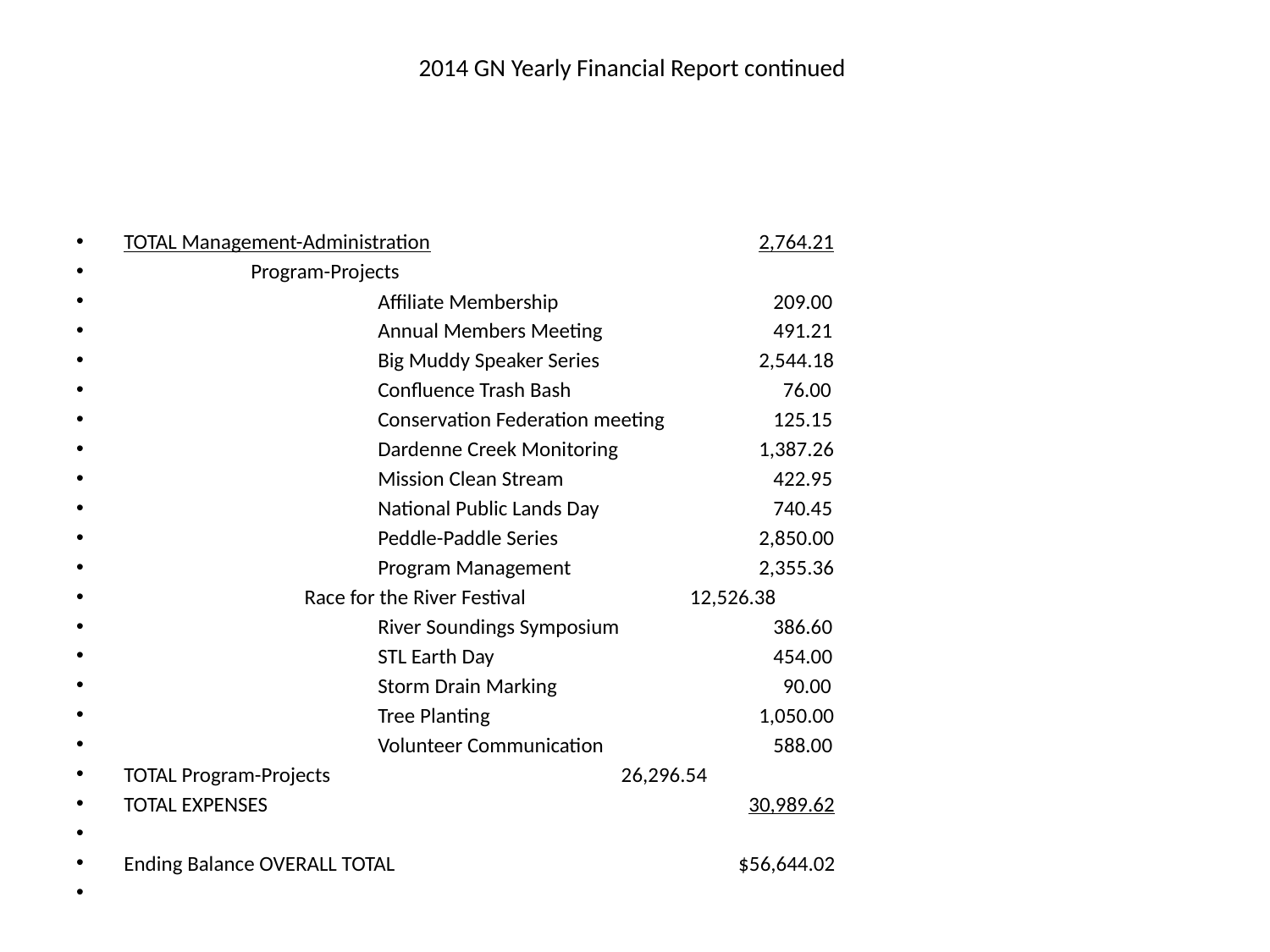

# 2014 GN Yearly Financial Report continued
TOTAL Management-Administration 			2,764.21
	Program-Projects
		Affiliate Membership 	   	   209.00
		Annual Members Meeting	   	   491.21
		Big Muddy Speaker Series 		2,544.18
		Confluence Trash Bash 	     	     76.00
		Conservation Federation meeting	   125.15
		Dardenne Creek Monitoring   	1,387.26
		Mission Clean Stream 	   	   422.95
		National Public Lands Day        	   740.45
		Peddle-Paddle Series 		2,850.00
		Program Management		2,355.36
	           Race for the River Festival   	            12,526.38
		River Soundings Symposium    	   386.60
		STL Earth Day 		   	   454.00
		Storm Drain Marking 	     	     90.00
		Tree Planting 			1,050.00
		Volunteer Communication 	   	   588.00
TOTAL Program-Projects 		                        26,296.54
TOTAL EXPENSES 		              	                        30,989.62

Ending Balance OVERALL TOTAL 	              	                      $56,644.02